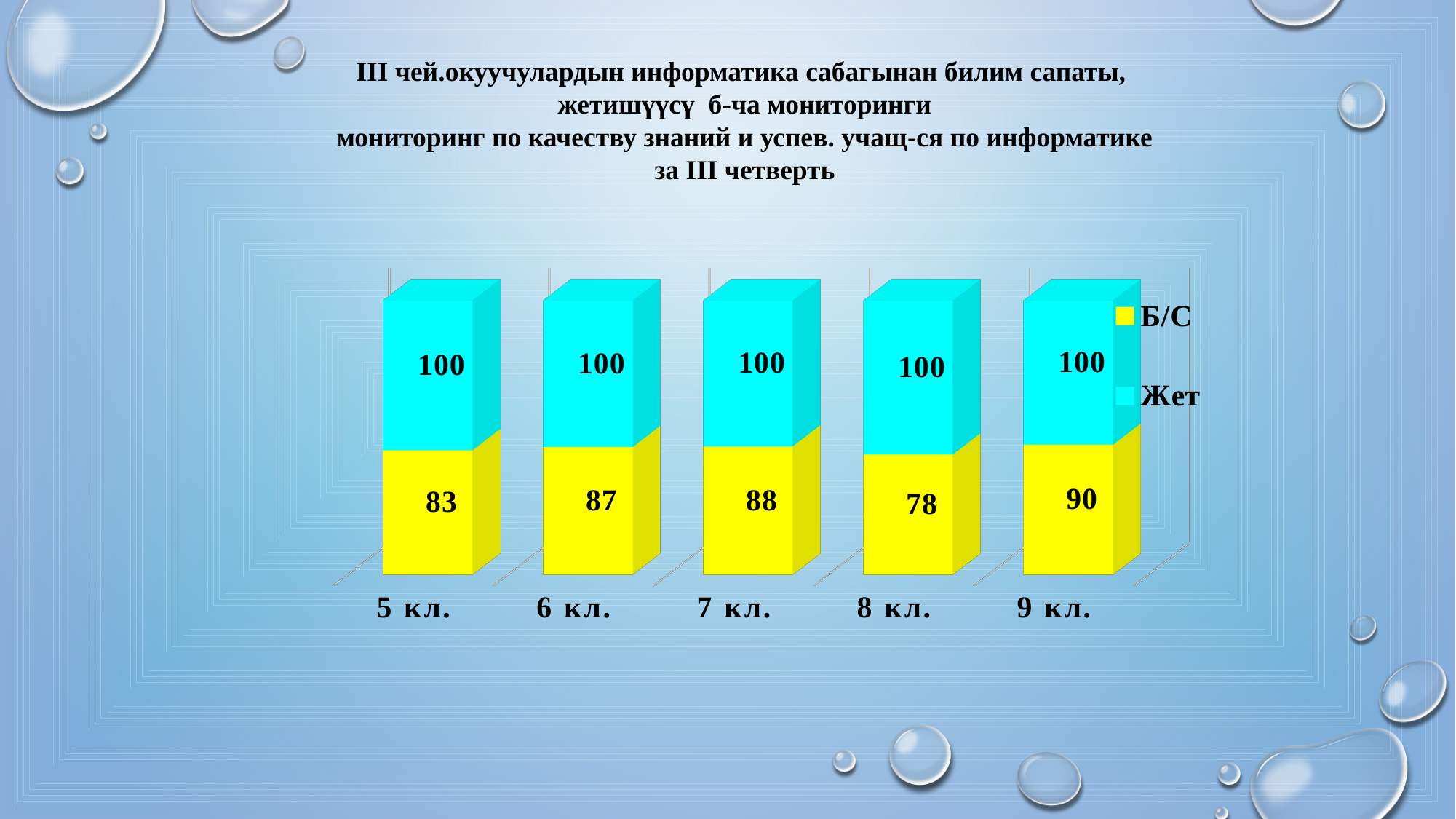

III чей.окуучулардын информатика сабагынан билим сапаты,
жетишүүсү  б-ча мониторинги
мониторинг по качеству знаний и успев. учащ-ся по информатике
за III четверть

[unsupported chart]